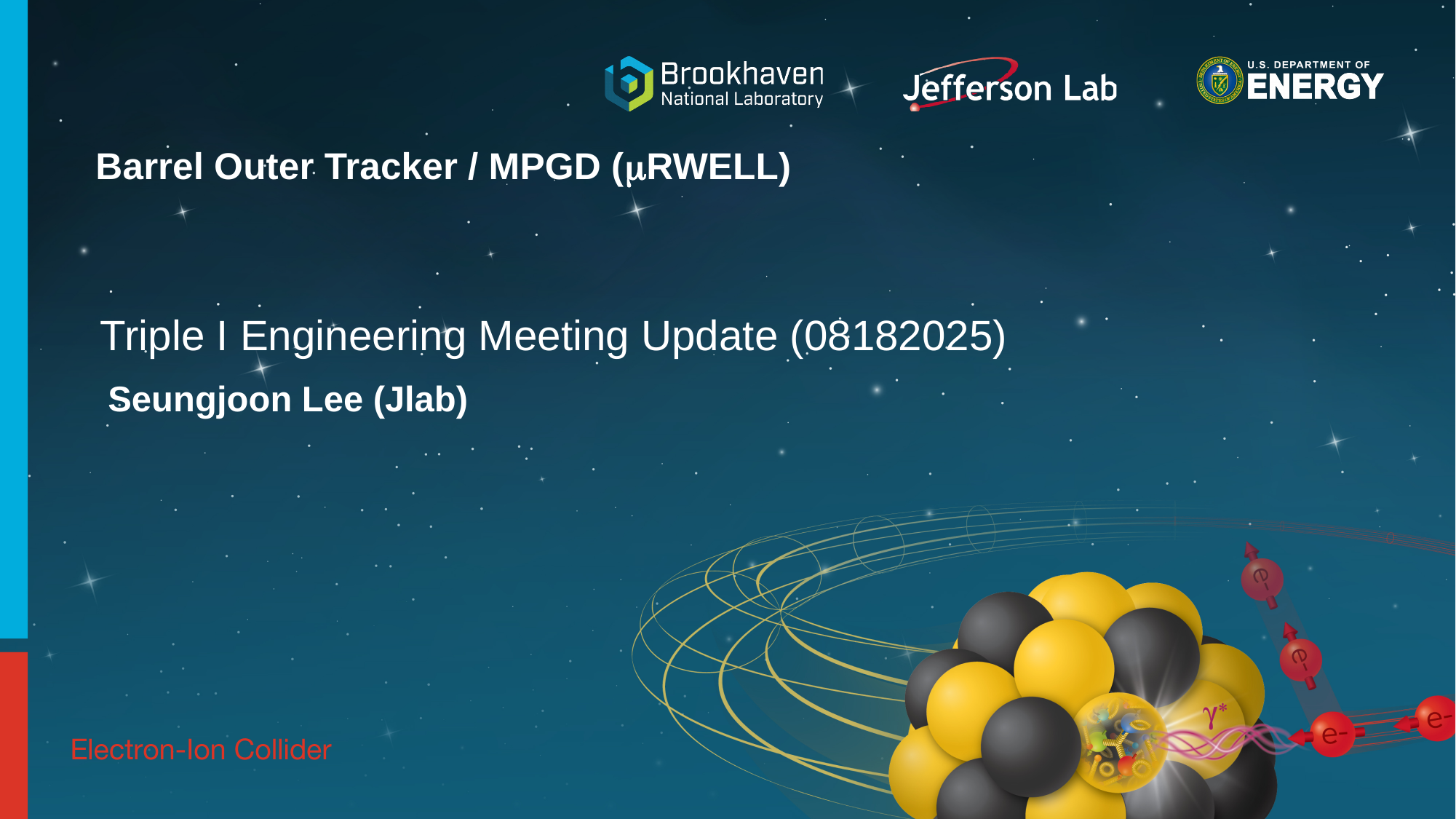

# Barrel Outer Tracker / MPGD (μRWELL)
Triple I Engineering Meeting Update (08182025)
Seungjoon Lee (Jlab)